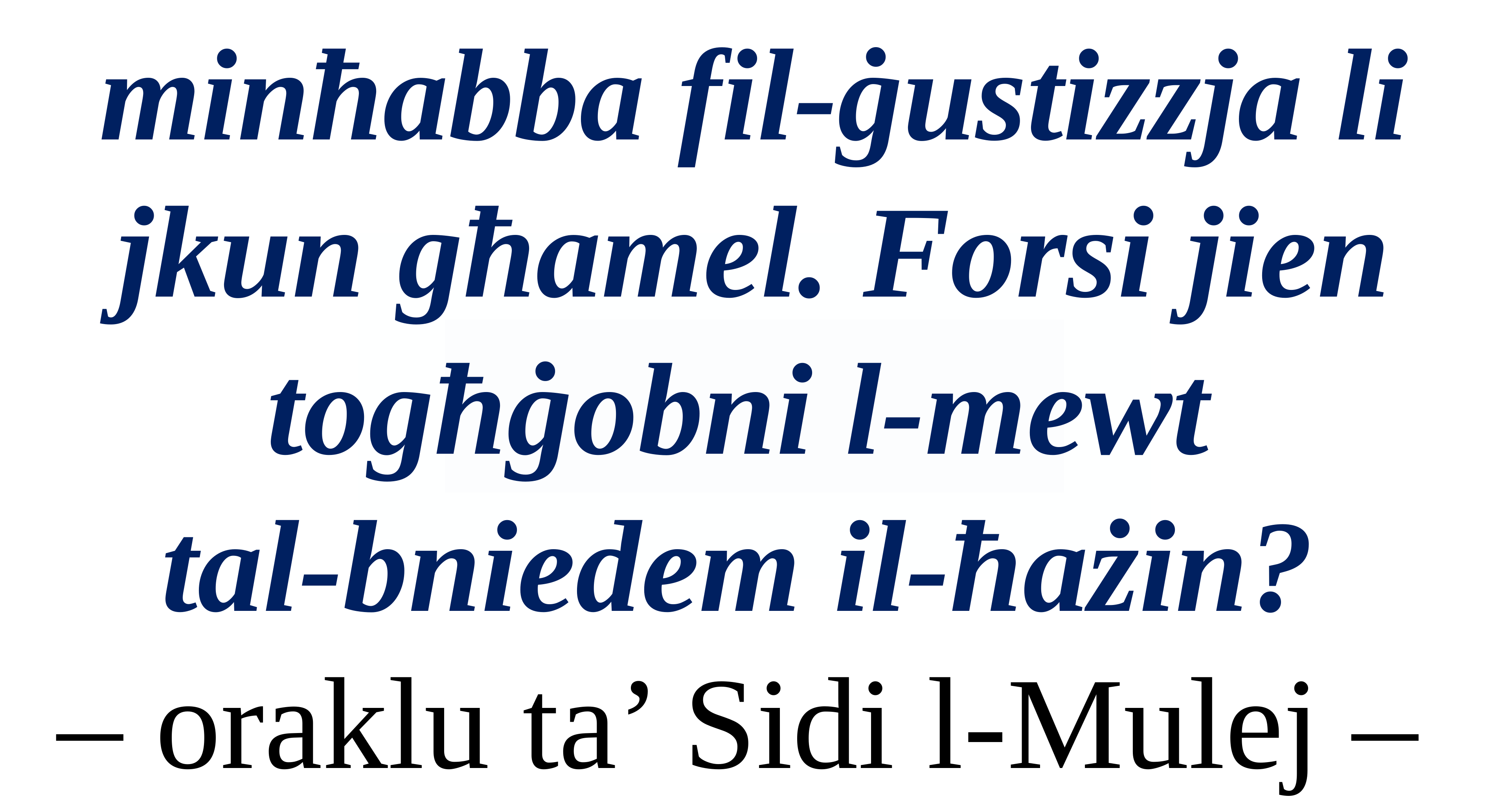

minħabba fil-ġustizzja li jkun għamel. Forsi jien togħġobni l-mewt
tal-bniedem il-ħażin?
– oraklu ta’ Sidi l-Mulej –